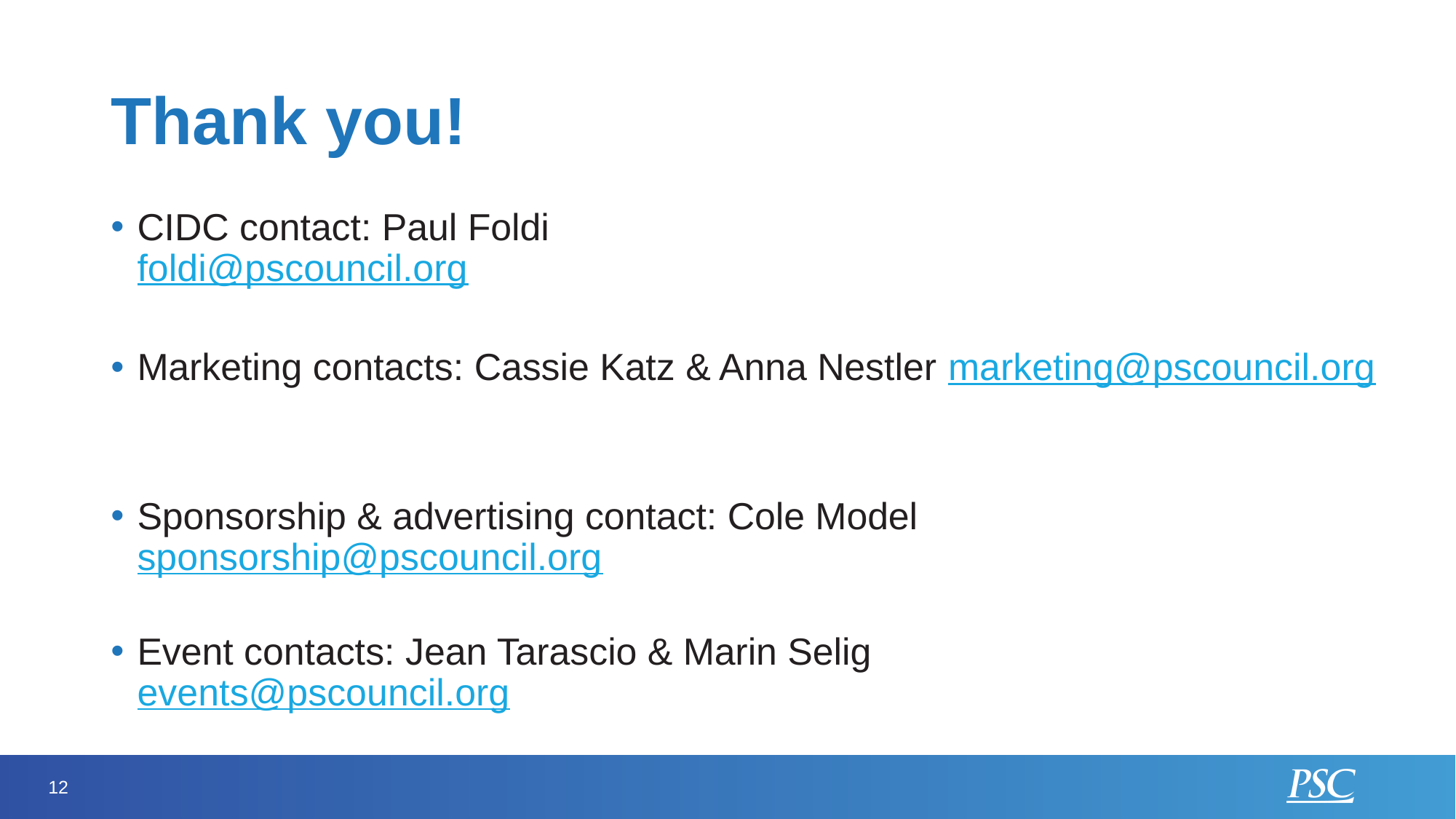

# Thank you!
CIDC contact: Paul Foldi
foldi@pscouncil.org
Marketing contacts: Cassie Katz & Anna Nestler marketing@pscouncil.org

Sponsorship & advertising contact: Cole Model 
sponsorship@pscouncil.org
Event contacts: Jean Tarascio & Marin Selig
events@pscouncil.org
12